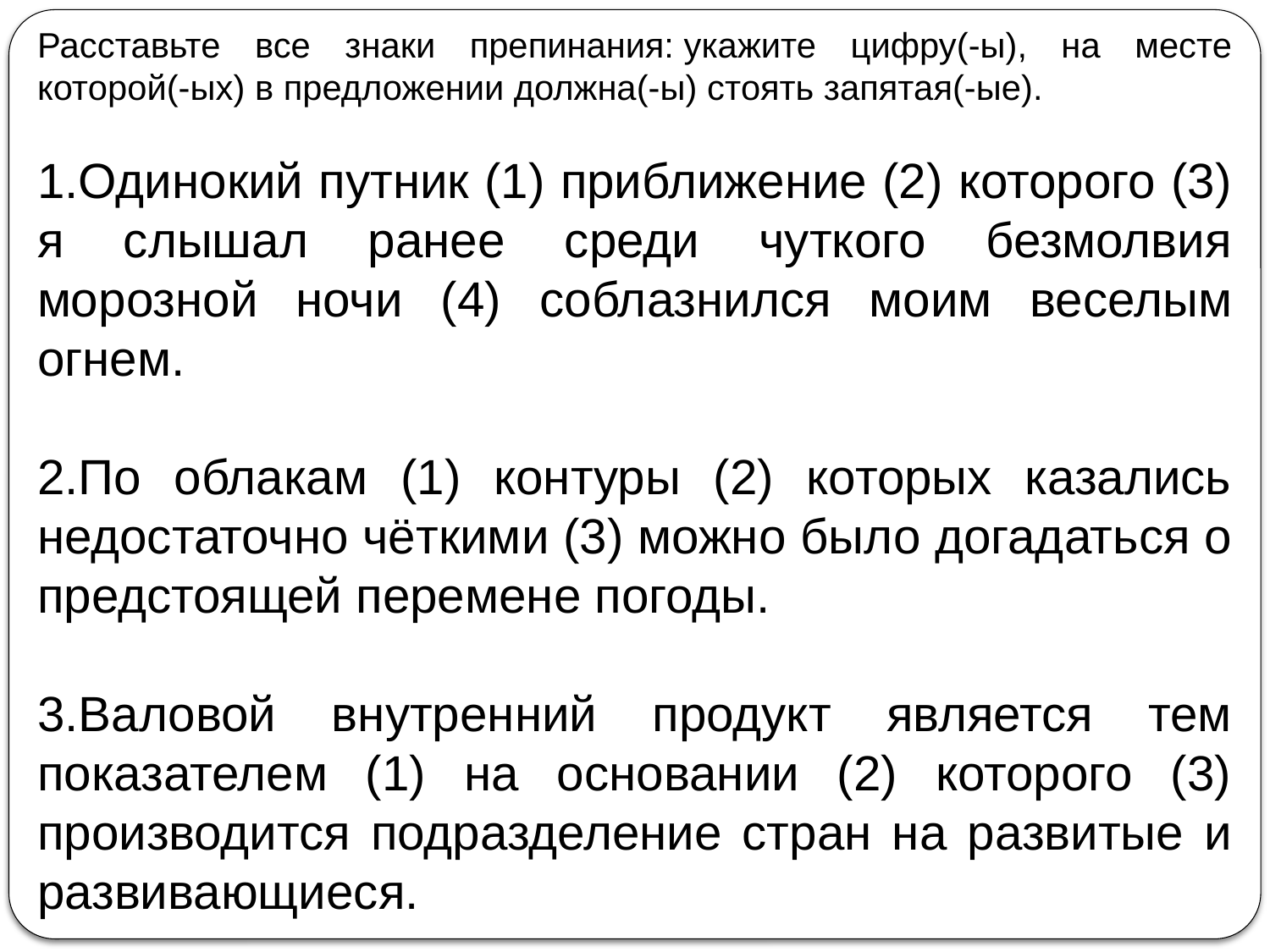

Расставьте все знаки препинания: укажите цифру(-ы), на месте которой(-ых) в предложении должна(-ы) стоять запятая(-ые).

1.Одинокий путник (1) приближение (2) которого (3) я слышал ранее среди чуткого безмолвия морозной ночи (4) соблазнился моим веселым огнем.

2.По облакам (1) контуры (2) которых казались недостаточно чёткими (3) можно было догадаться о предстоящей перемене погоды.

3.Валовой внутренний продукт является тем показателем (1) на основании (2) которого (3) производится подразделение стран на развитые и развивающиеся.